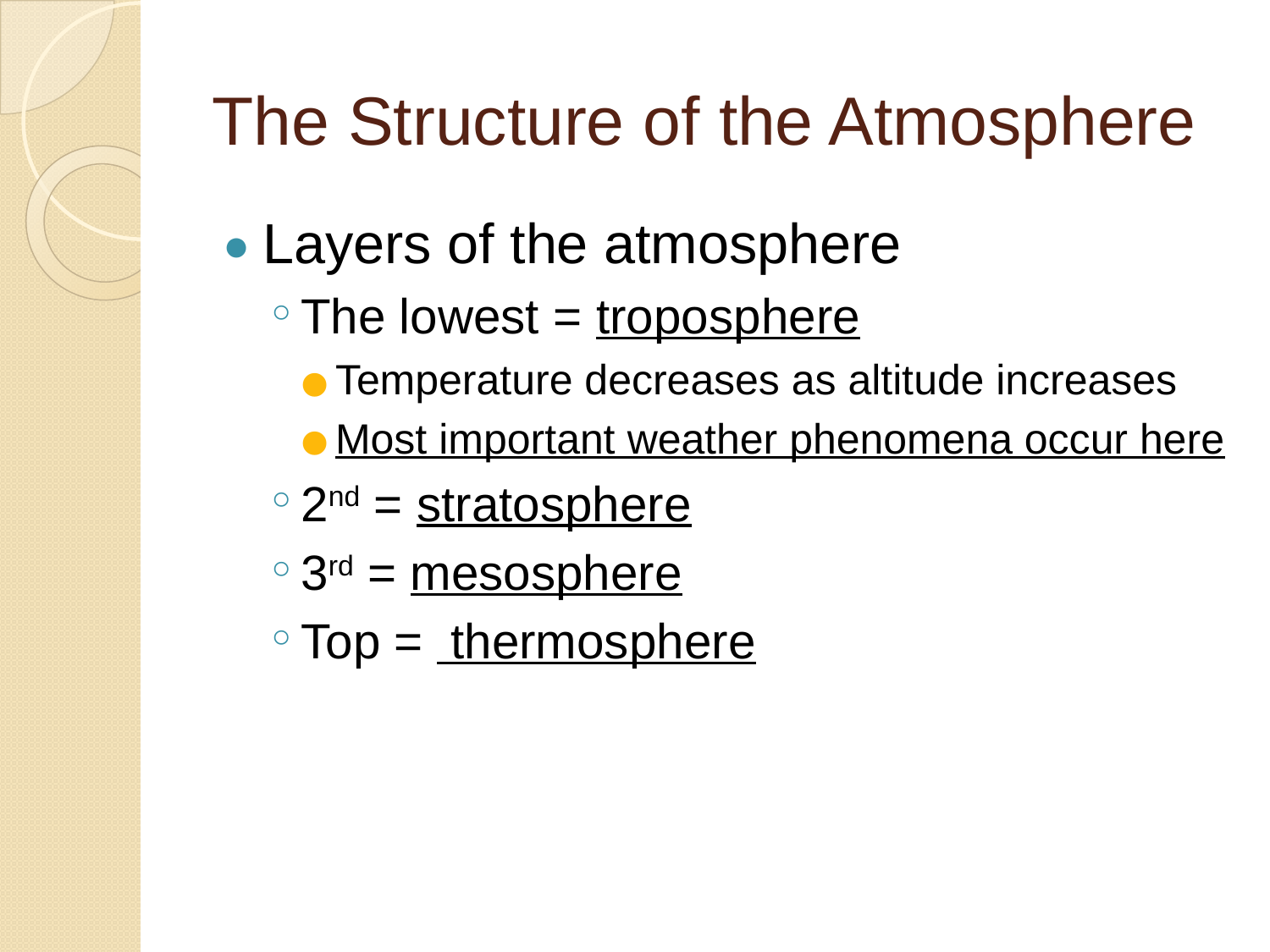

# The Structure of the Atmosphere
Layers of the atmosphere
The lowest = troposphere
Temperature decreases as altitude increases
Most important weather phenomena occur here
2nd = stratosphere
3rd = mesosphere
Top =  thermosphere